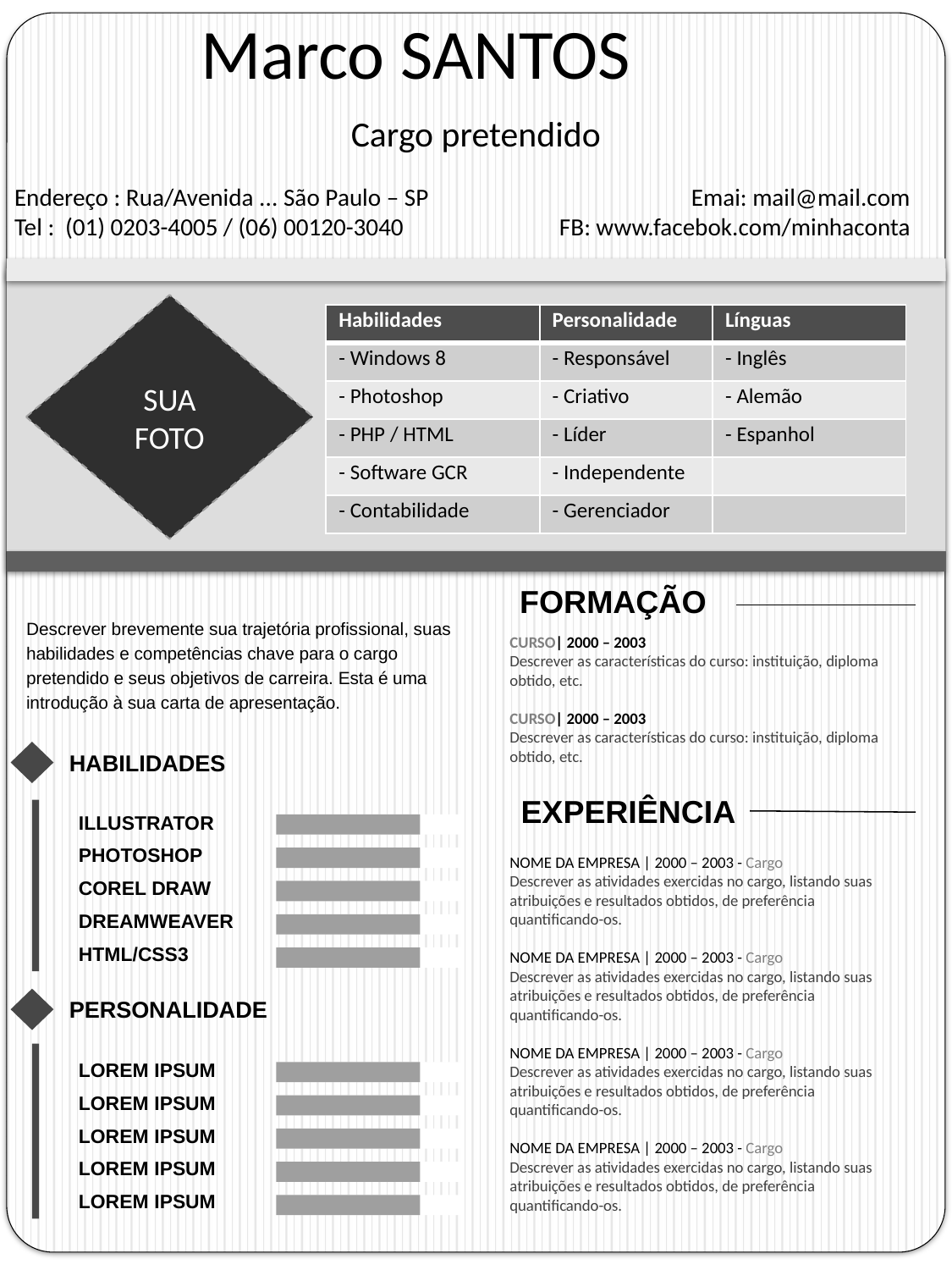

Marco SANTOS
Cargo pretendido
Endereço : Rua/Avenida ... São Paulo – SP
Tel :  (01) 0203-4005 / (06) 00120-3040
Emai: mail@mail.com
FB: www.facebok.com/minhaconta
SUA FOTO
| Habilidades | Personalidade | Línguas |
| --- | --- | --- |
| - Windows 8 | - Responsável | - Inglês |
| - Photoshop | - Criativo | - Alemão |
| - PHP / HTML | - Líder | - Espanhol |
| - Software GCR | - Independente |  |
| - Contabilidade | - Gerenciador |  |
FORMAÇÃO
Descrever brevemente sua trajetória profissional, suas habilidades e competências chave para o cargo pretendido e seus objetivos de carreira. Esta é uma introdução à sua carta de apresentação.
CURSO| 2000 – 2003
Descrever as características do curso: instituição, diploma obtido, etc.

CURSO| 2000 – 2003
Descrever as características do curso: instituição, diploma obtido, etc.

HABILIDADES
EXPERIÊNCIA

ILLUSTRATOR
PHOTOSHOP
COREL DRAW
DREAMWEAVER
HTML/CSS3

NOME DA EMPRESA | 2000 – 2003 - Cargo
Descrever as atividades exercidas no cargo, listando suas atribuições e resultados obtidos, de preferência quantificando-os.

NOME DA EMPRESA | 2000 – 2003 - Cargo
Descrever as atividades exercidas no cargo, listando suas atribuições e resultados obtidos, de preferência quantificando-os.

NOME DA EMPRESA | 2000 – 2003 - Cargo
Descrever as atividades exercidas no cargo, listando suas atribuições e resultados obtidos, de preferência quantificando-os.

NOME DA EMPRESA | 2000 – 2003 - Cargo
Descrever as atividades exercidas no cargo, listando suas atribuições e resultados obtidos, de preferência quantificando-os.

PERSONALIDADE

LOREM IPSUM
LOREM IPSUM
LOREM IPSUM
LOREM IPSUM
LOREM IPSUM